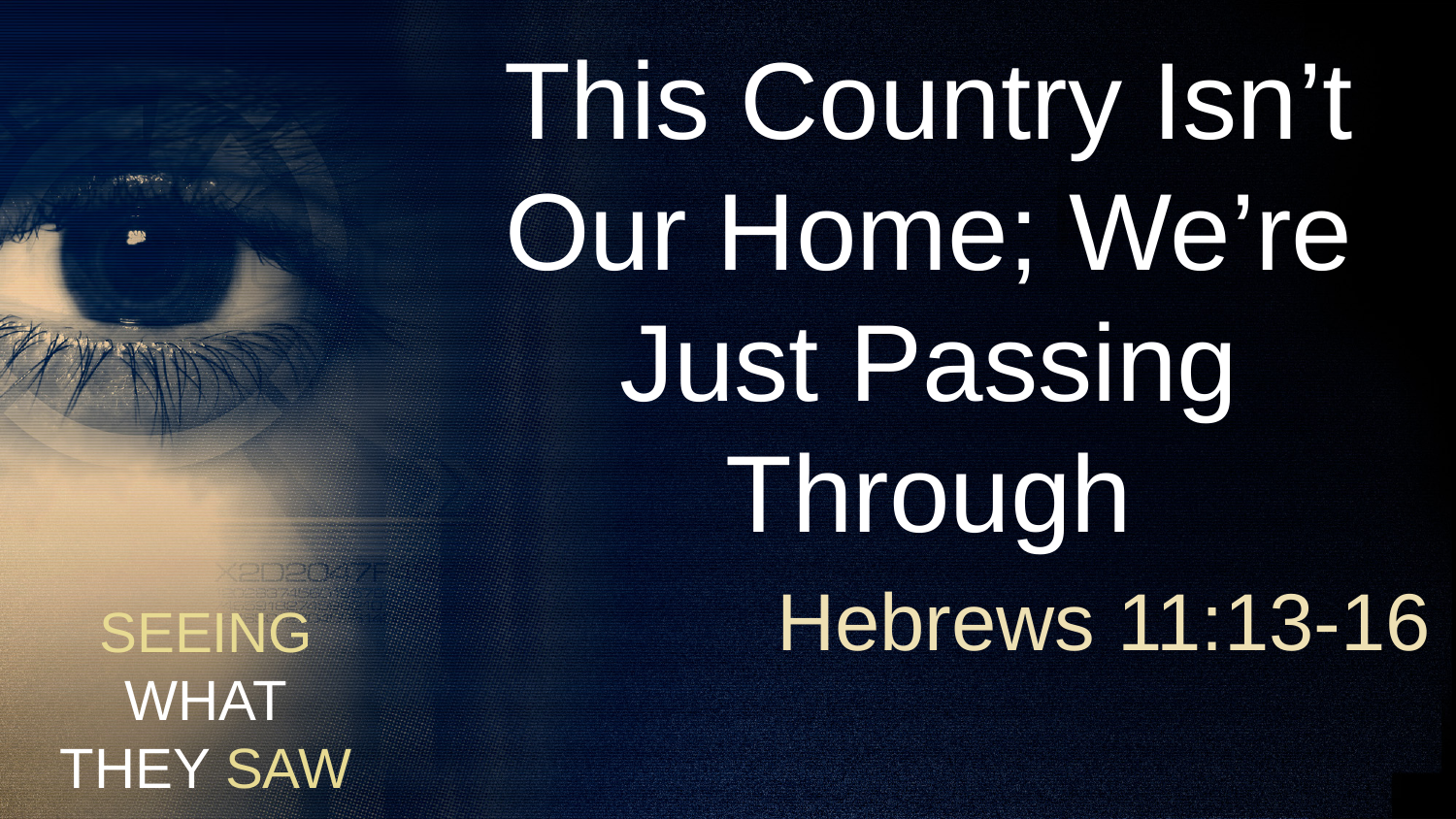

This Country Isn’t Our Home; We’re Just Passing Through
Hebrews 11:13-16

# SEEING WHAT THEY SAW